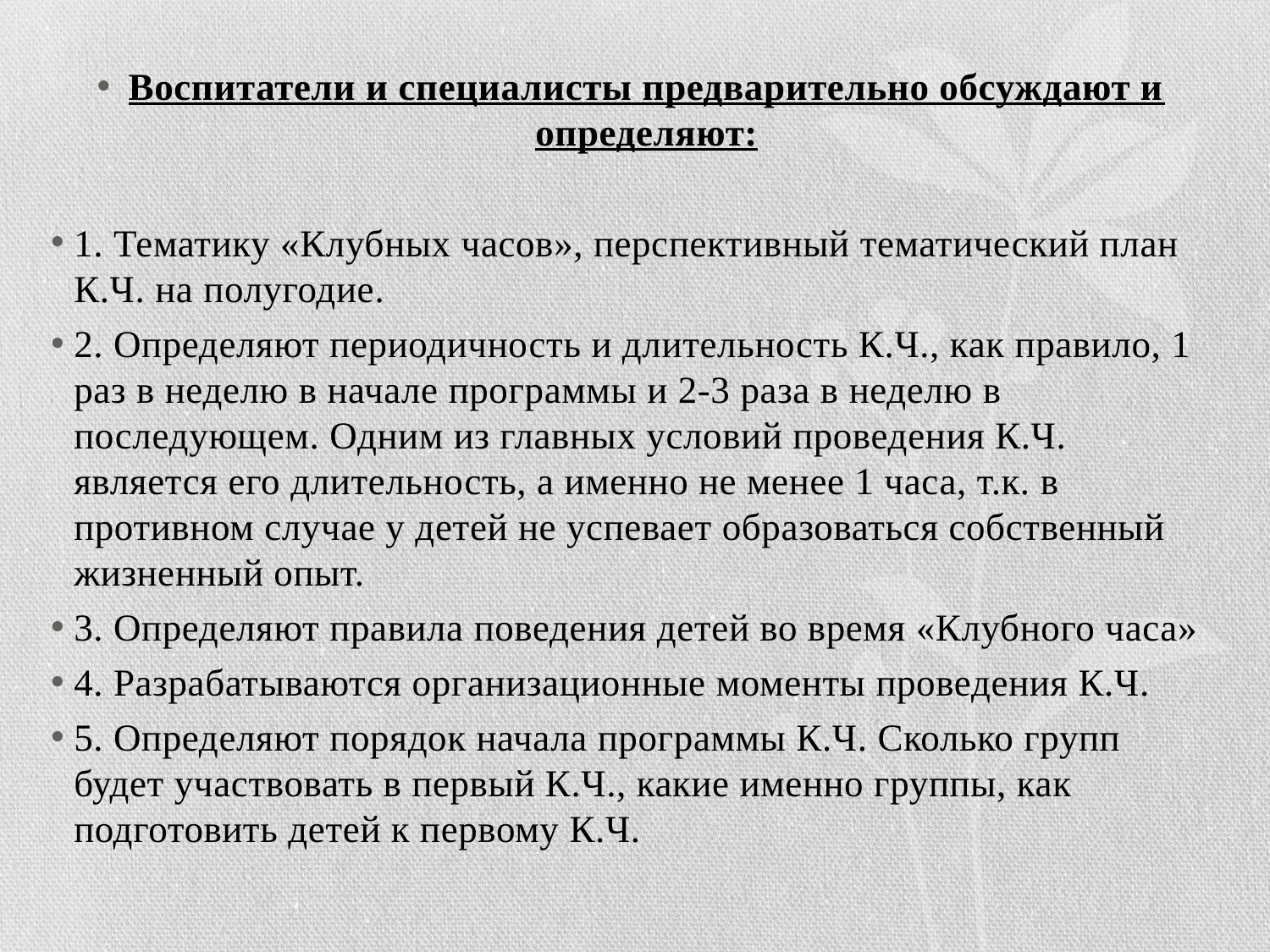

Воспитатели и специалисты предварительно обсуждают и определяют:

1. Тематику «Клубных часов», перспективный тематический план К.Ч. на полугодие.
2. Определяют периодичность и длительность К.Ч., как правило, 1 раз в неделю в начале программы и 2-3 раза в неделю в последующем. Одним из главных условий проведения К.Ч. является его длительность, а именно не менее 1 часа, т.к. в противном случае у детей не успевает образоваться собственный жизненный опыт.
3. Определяют правила поведения детей во время «Клубного часа»
4. Разрабатываются организационные моменты проведения К.Ч.
5. Определяют порядок начала программы К.Ч. Сколько групп будет участвовать в первый К.Ч., какие именно группы, как подготовить детей к первому К.Ч.